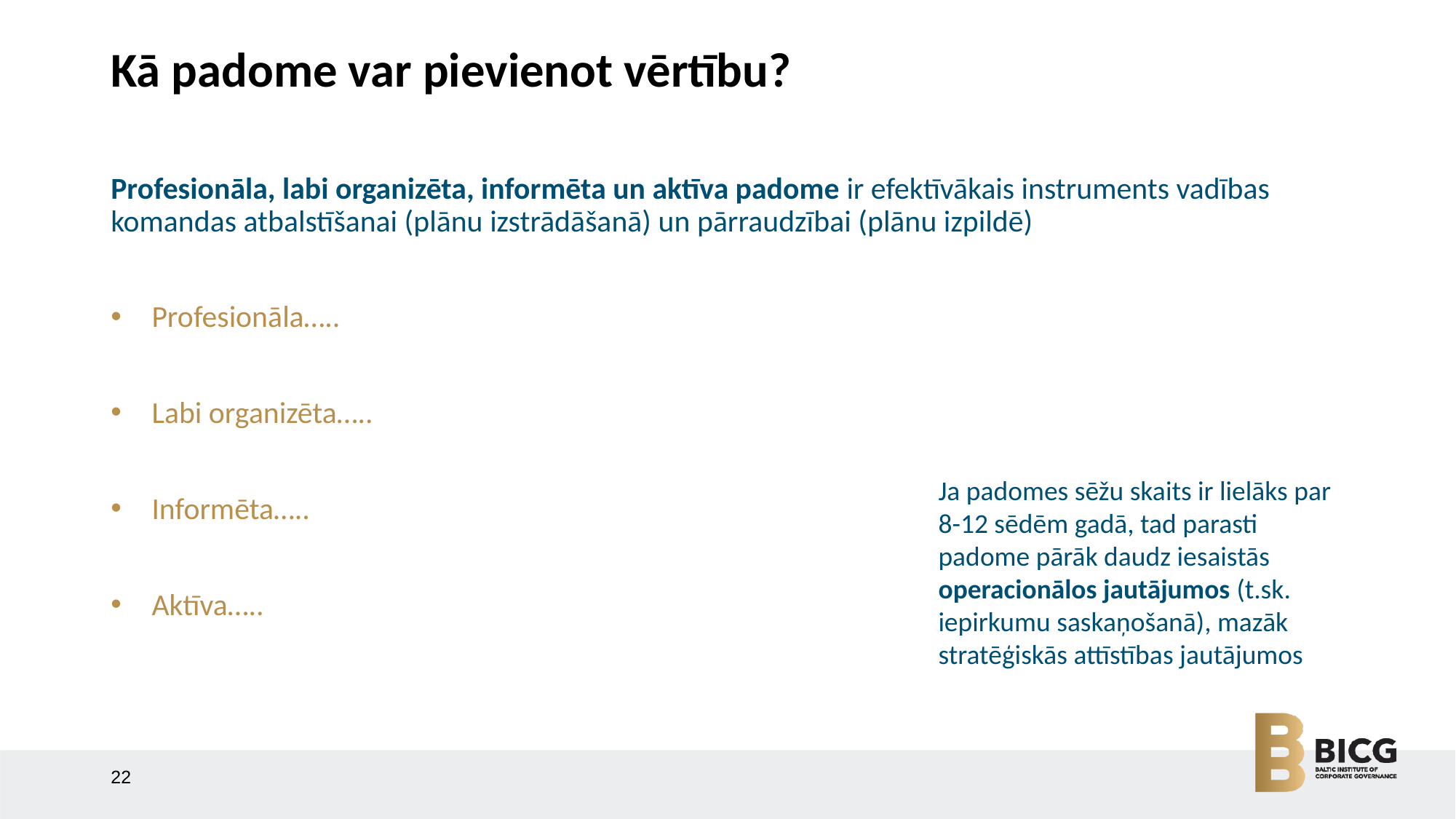

# Kā padome var pievienot vērtību?
Profesionāla, labi organizēta, informēta un aktīva padome ir efektīvākais instruments vadības komandas atbalstīšanai (plānu izstrādāšanā) un pārraudzībai (plānu izpildē)

Profesionāla…..

Labi organizēta…..

Informēta…..

Aktīva…..

Ja padomes sēžu skaits ir lielāks par 8-12 sēdēm gadā, tad parasti padome pārāk daudz iesaistās operacionālos jautājumos (t.sk. iepirkumu saskaņošanā), mazāk stratēģiskās attīstības jautājumos